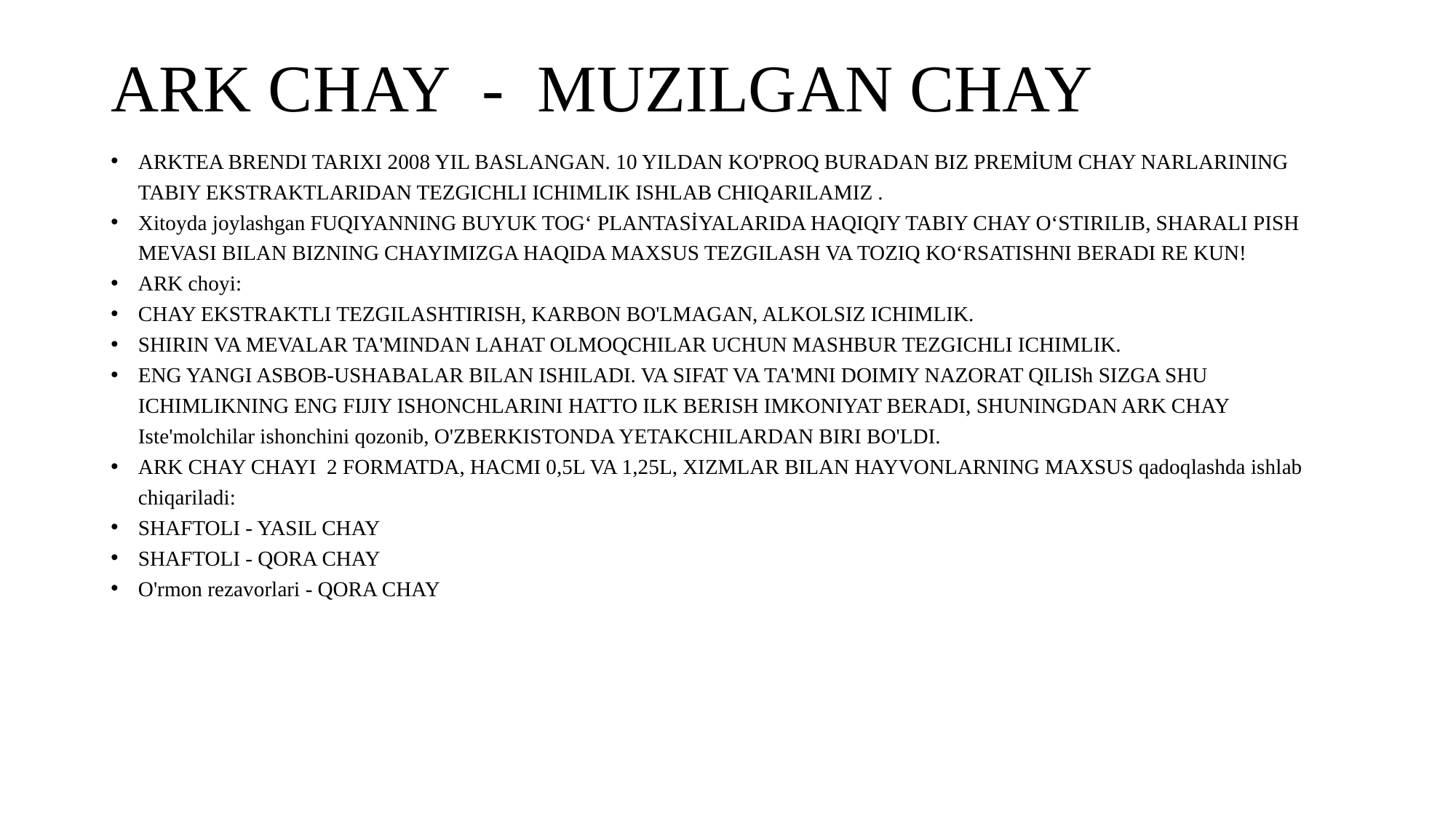

# ARK CHAY  -  MUZILGAN CHAY
ARKTEA BRENDI TARIXI 2008 YIL BASLANGAN. 10 YILDAN KO'PROQ BURADAN BIZ PREMİUM CHAY NARLARINING TABIY EKSTRAKTLARIDAN TEZGICHLI ICHIMLIK ISHLAB CHIQARILAMIZ .
Xitoyda joylashgan FUQIYANNING BUYUK TOGʻ PLANTASİYALARIDA HAQIQIY TABIY CHAY OʻSTIRILIB, SHARALI PISH MEVASI BILAN BIZNING CHAYIMIZGA HAQIDA MAXSUS TEZGILASH VA TOZIQ KOʻRSATISHNI BERADI RE KUN!
ARK choyi:
CHAY EKSTRAKTLI TEZGILASHTIRISH, KARBON BO'LMAGAN, ALKOLSIZ ICHIMLIK.
SHIRIN VA MEVALAR TA'MINDAN LAHAT OLMOQCHILAR UCHUN MASHBUR TEZGICHLI ICHIMLIK.
ENG YANGI ASBOB-USHABALAR BILAN ISHILADI. VA SIFAT VA TA'MNI DOIMIY NAZORAT QILISh SIZGA SHU ICHIMLIKNING ENG FIJIY ISHONCHLARINI HATTO ILK BERISH IMKONIYAT BERADI, SHUNINGDAN ARK CHAY Iste'molchilar ishonchini qozonib, O'ZBERKISTONDA YETAKCHILARDAN BIRI BO'LDI.
ARK CHAY CHAYI  2 FORMATDA, HACMI 0,5L VA 1,25L, XIZMLAR BILAN HAYVONLARNING MAXSUS qadoqlashda ishlab chiqariladi:
SHAFTOLI - YASIL CHAY
SHAFTOLI - QORA CHAY
O'rmon rezavorlari - QORA CHAY